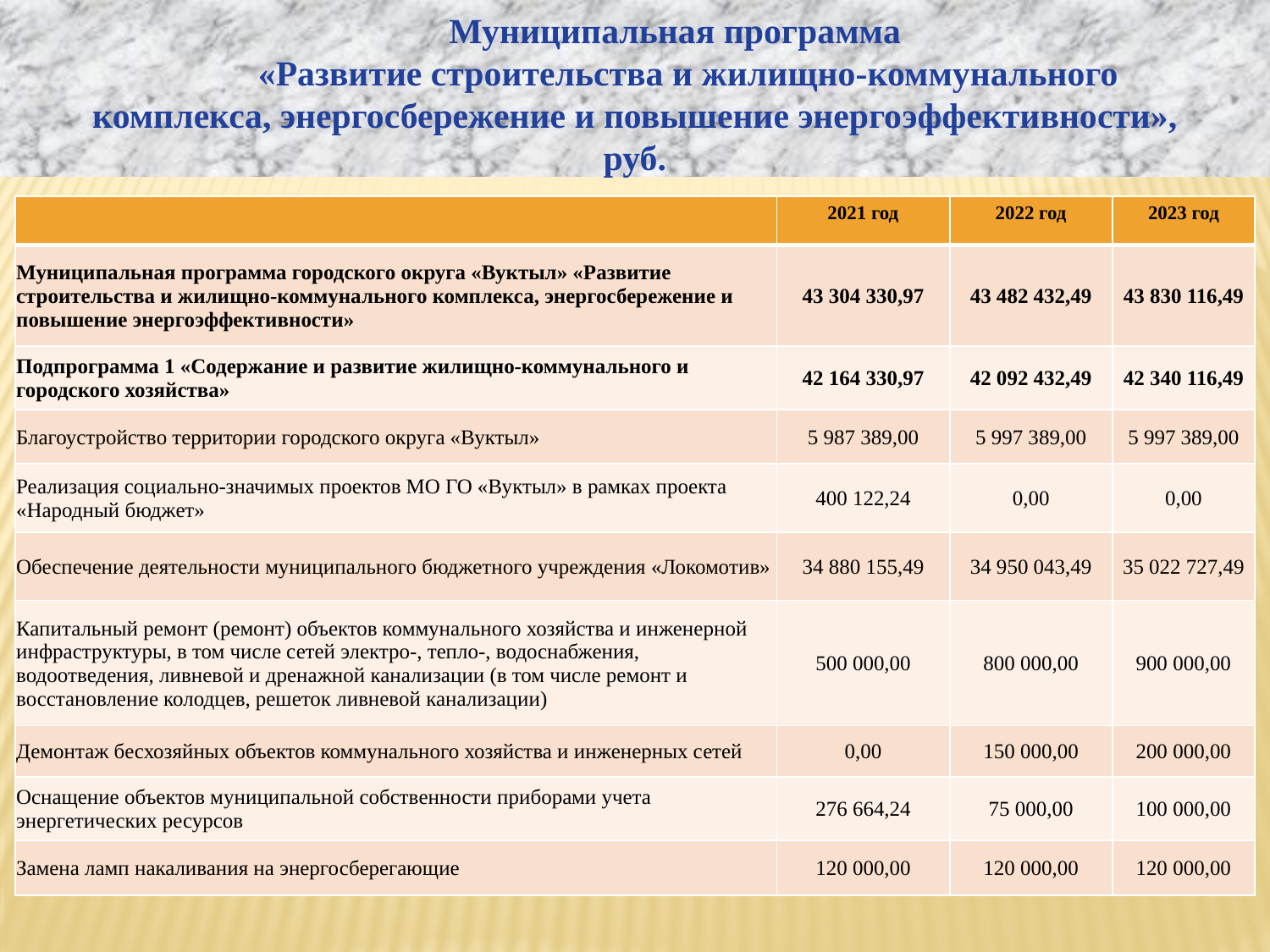

Муниципальная программа
            «Развитие строительства и жилищно-коммунального комплекса, энергосбережение и повышение энергоэффективности», руб.
|  | 2021 год | 2022 год | 2023 год |
| --- | --- | --- | --- |
| Муниципальная программа городского округа «Вуктыл» «Развитие строительства и жилищно-коммунального комплекса, энергосбережение и повышение энергоэффективности» | 43 304 330,97 | 43 482 432,49 | 43 830 116,49 |
| Подпрограмма 1 «Содержание и развитие жилищно-коммунального и городского хозяйства» | 42 164 330,97 | 42 092 432,49 | 42 340 116,49 |
| Благоустройство территории городского округа «Вуктыл» | 5 987 389,00 | 5 997 389,00 | 5 997 389,00 |
| Реализация социально-значимых проектов МО ГО «Вуктыл» в рамках проекта «Народный бюджет» | 400 122,24 | 0,00 | 0,00 |
| Обеспечение деятельности муниципального бюджетного учреждения «Локомотив» | 34 880 155,49 | 34 950 043,49 | 35 022 727,49 |
| Капитальный ремонт (ремонт) объектов коммунального хозяйства и инженерной инфраструктуры, в том числе сетей электро-, тепло-, водоснабжения, водоотведения, ливневой и дренажной канализации (в том числе ремонт и восстановление колодцев, решеток ливневой канализации) | 500 000,00 | 800 000,00 | 900 000,00 |
| Демонтаж бесхозяйных объектов коммунального хозяйства и инженерных сетей | 0,00 | 150 000,00 | 200 000,00 |
| Оснащение объектов муниципальной собственности приборами учета энергетических ресурсов | 276 664,24 | 75 000,00 | 100 000,00 |
| Замена ламп накаливания на энергосберегающие | 120 000,00 | 120 000,00 | 120 000,00 |